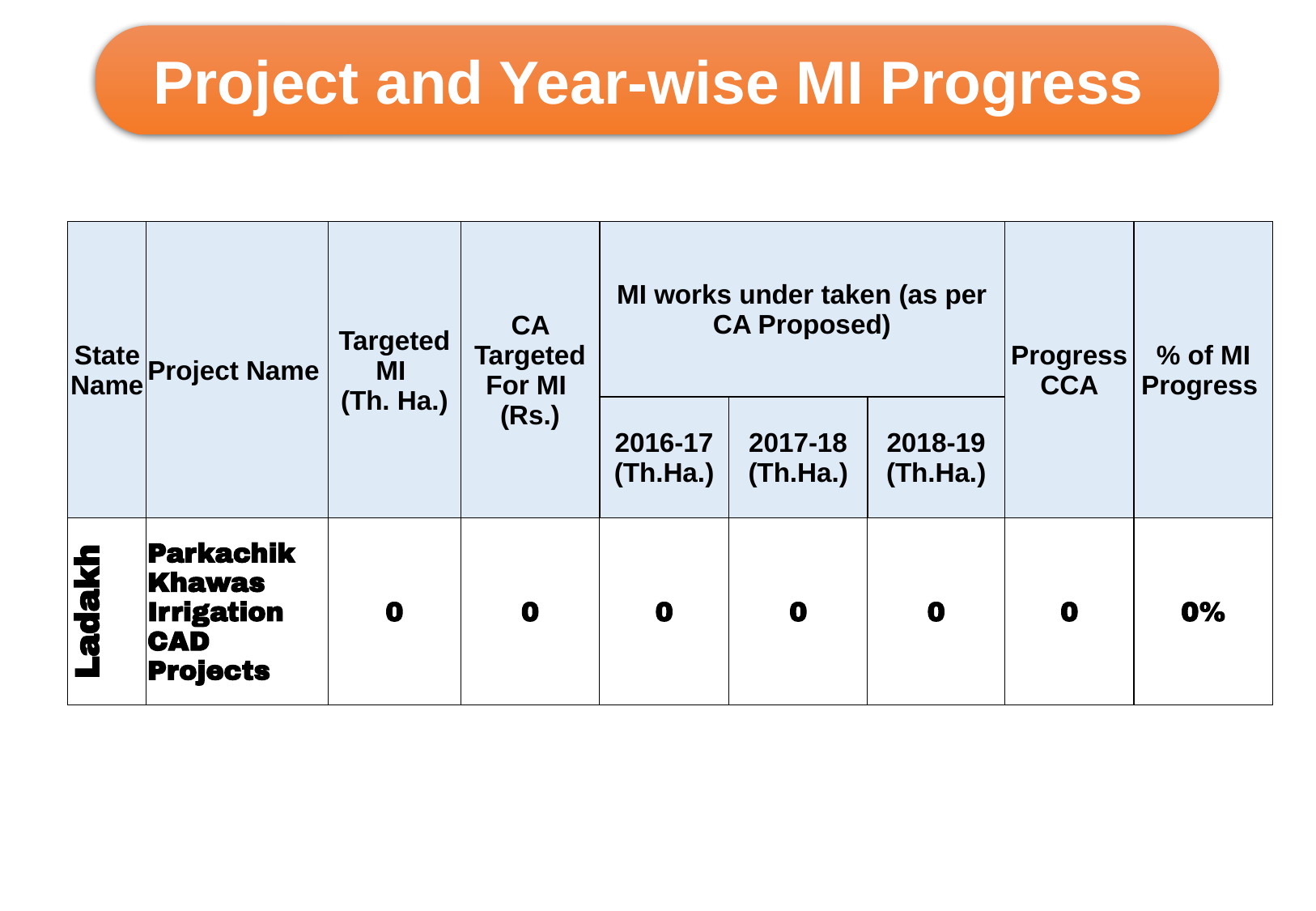

Project and Year-wise MI Progress

| State Name | Project Name | Targeted MI (Th. Ha.) | CA Targeted For MI (Rs.) | MI works under taken (as per CA Proposed) |  |  | Progress CCA | % of MI Progress |
| --- | --- | --- | --- | --- | --- | --- | --- | --- |
|  |  |  |  | 2016-17 (Th.Ha.) | 2017-18 (Th.Ha.) | 2018-19 (Th.Ha.) |  |  |
| Ladakh | Parkachik Khawas Irrigation CAD Projects | 0 | 0 | 0 | 0 | 0 | 0 | 0% |